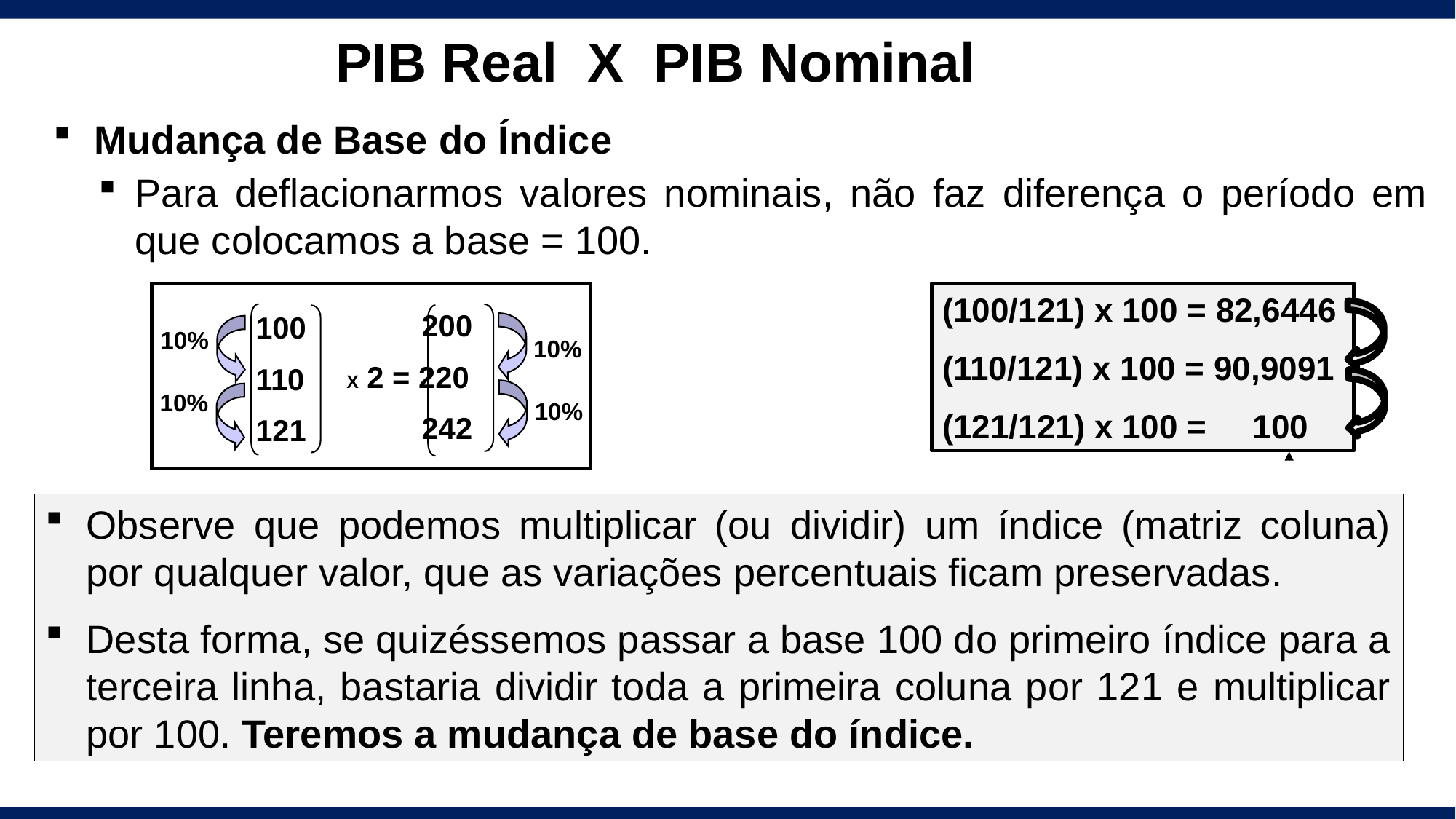

PIB Real  X  PIB Nominal
Mudança de Base do Índice
Para deflacionarmos valores nominais, não faz diferença o período em que colocamos a base = 100.

(100/121) x 100 = 82,6446

(110/121) x 100 = 90,9091

(121/121) x 100 =     100
         200
X 2 = 220
         242

100
110
121

10%

10%

10%
10%

Observe que podemos multiplicar (ou dividir) um índice (matriz coluna) por qualquer valor, que as variações percentuais ficam preservadas.
Desta forma, se quizéssemos passar a base 100 do primeiro índice para a terceira linha, bastaria dividir toda a primeira coluna por 121 e multiplicar por 100. Teremos a mudança de base do índice.